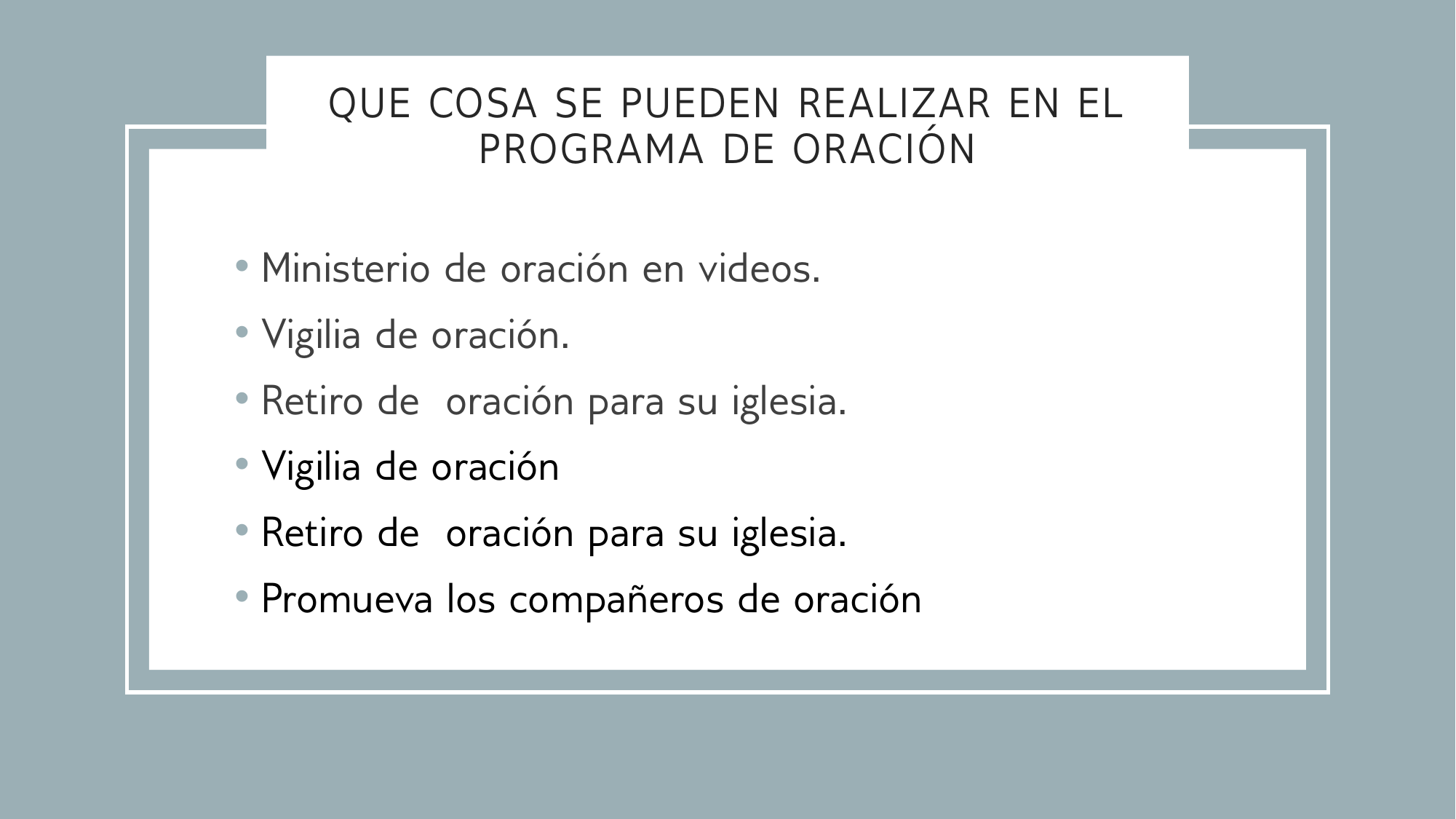

Que cosa se pueden realizar en el programa de oración

Ministerio de oración en videos.
Vigilia de oración.
Retiro de  oración para su iglesia.
Vigilia de oración
Retiro de  oración para su iglesia.
Promueva los compañeros de oración